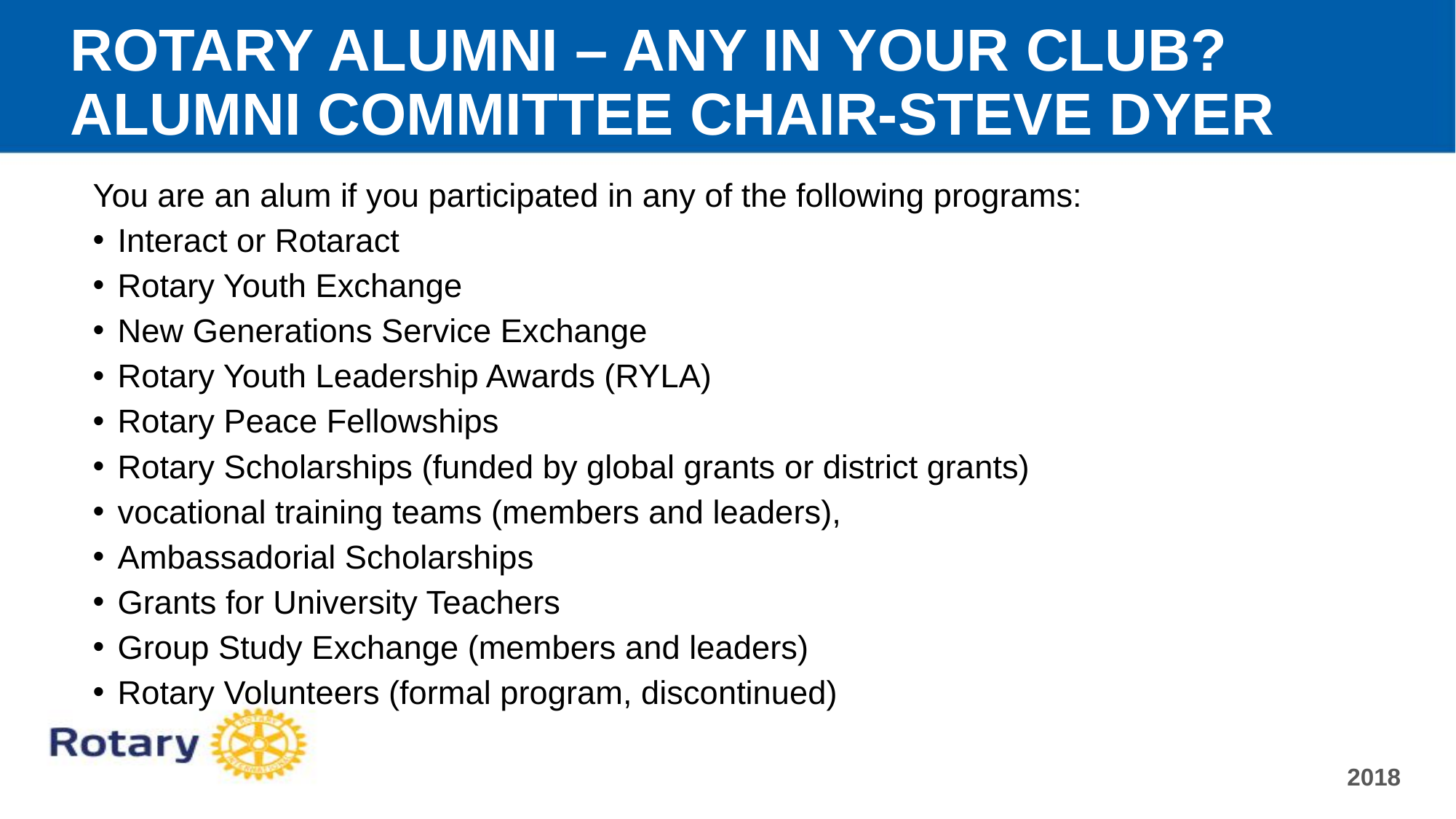

Rotary alumni – any in your club?
Alumni committee Chair-Steve dyer
You are an alum if you participated in any of the following programs:
Interact or Rotaract
Rotary Youth Exchange
New Generations Service Exchange
Rotary Youth Leadership Awards (RYLA)
Rotary Peace Fellowships
Rotary Scholarships (funded by global grants or district grants)
vocational training teams (members and leaders),
Ambassadorial Scholarships
Grants for University Teachers
Group Study Exchange (members and leaders)
Rotary Volunteers (formal program, discontinued)